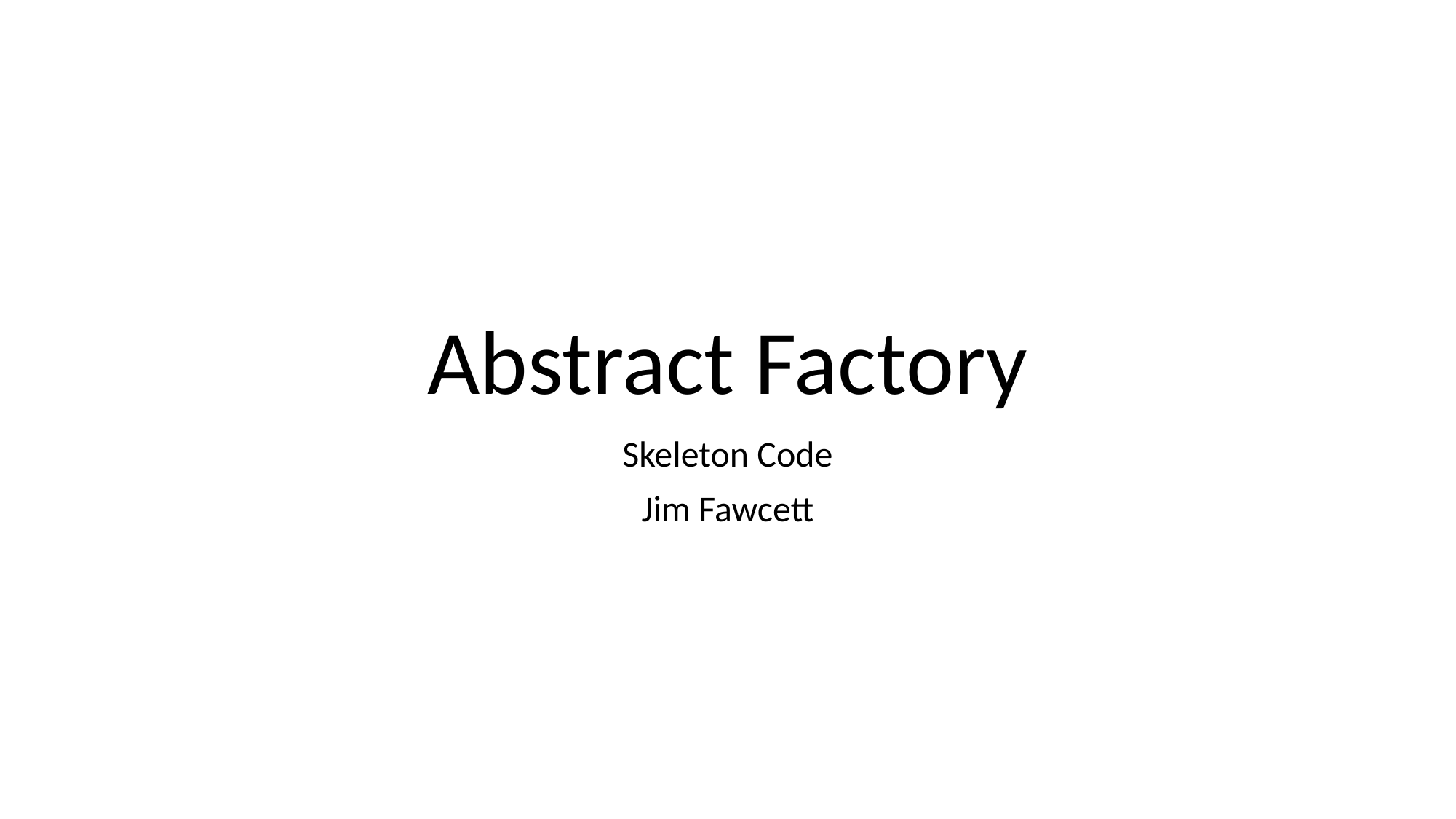

# Abstract Factory
Skeleton Code
Jim Fawcett